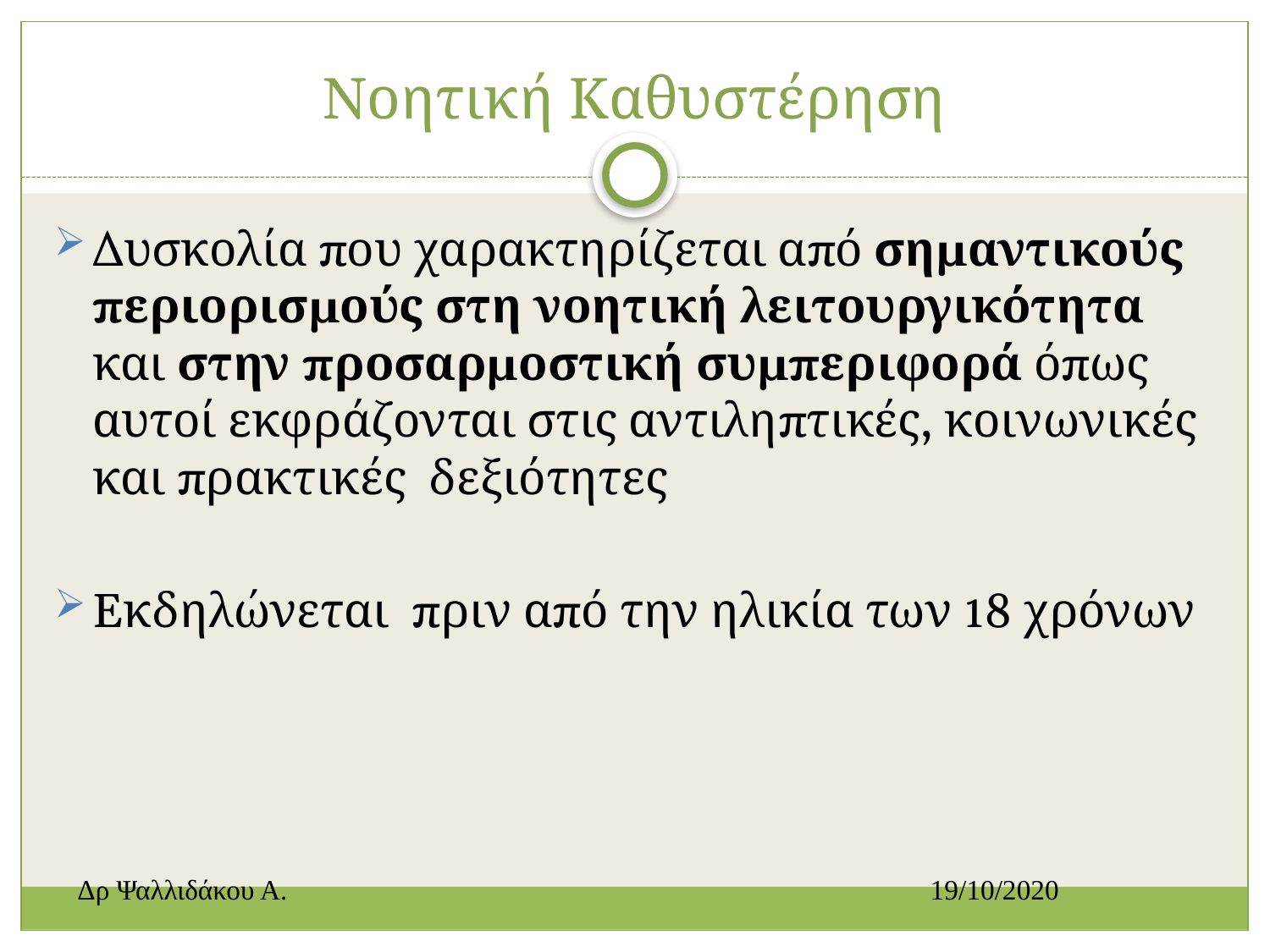

# Νοητική Καθυστέρηση
Δυσκολία που χαρακτηρίζεται από σημαντικούς περιορισμούς στη νοητική λειτουργικότητα και στην προσαρμοστική συμπεριφορά όπως αυτοί εκφράζονται στις αντιληπτικές, κοινωνικές και πρακτικές  δεξιότητες

Εκδηλώνεται  πριν από την ηλικία των 18 χρόνων
Δρ Ψαλλιδάκου Α.					             19/10/2020